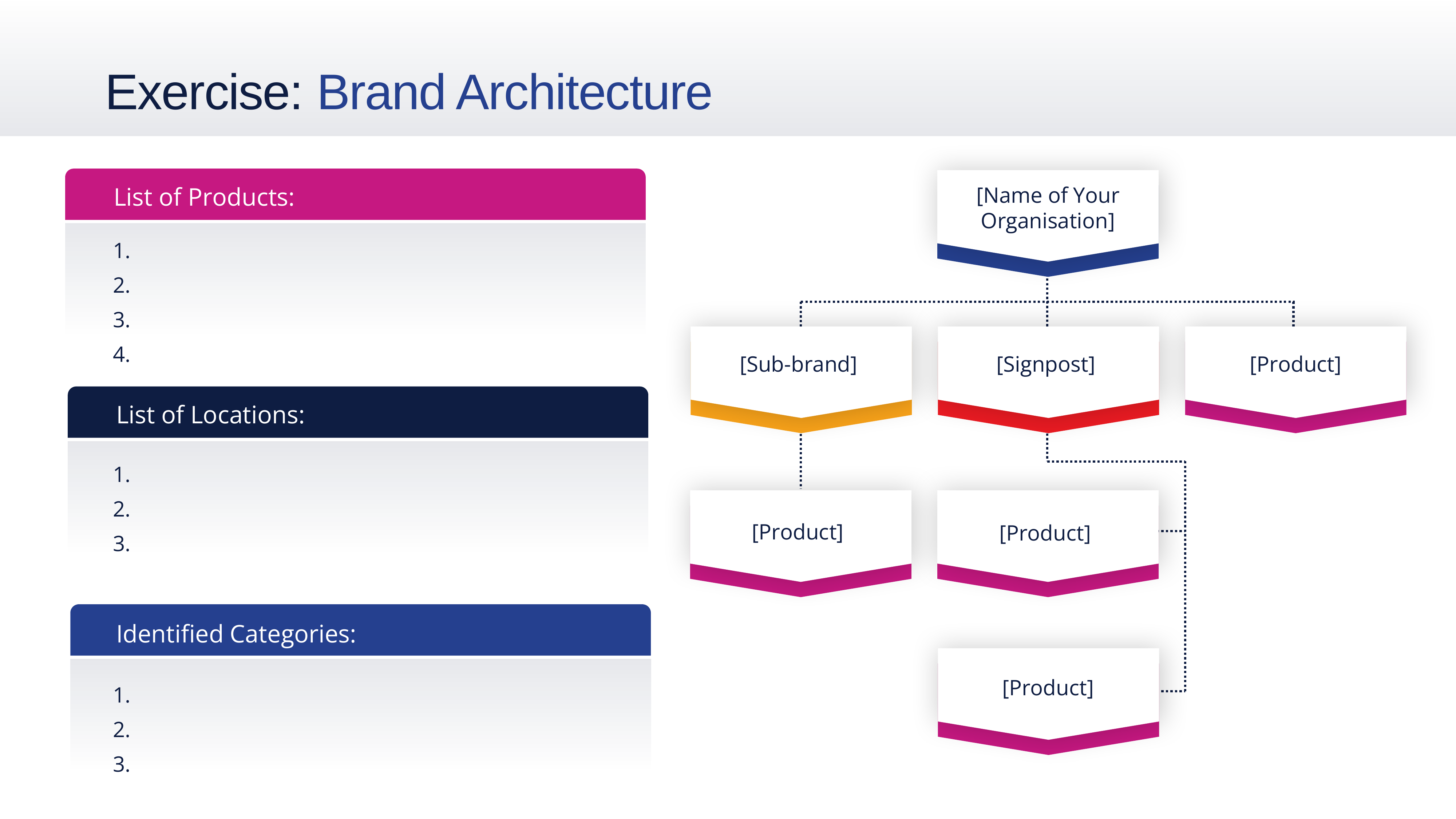

Retention
Consideration
Decision
Advocacy

# Exercise: Brand Architecture

List of Products:

1.
2.
3.
4.

[Name of Your Organisation]

[Sub-brand]

[Signpost]

[Product]

[Product]

[Product]

[Product]

List of Locations:

1.
2.
3.

Identified Categories:

1.
2.
3.